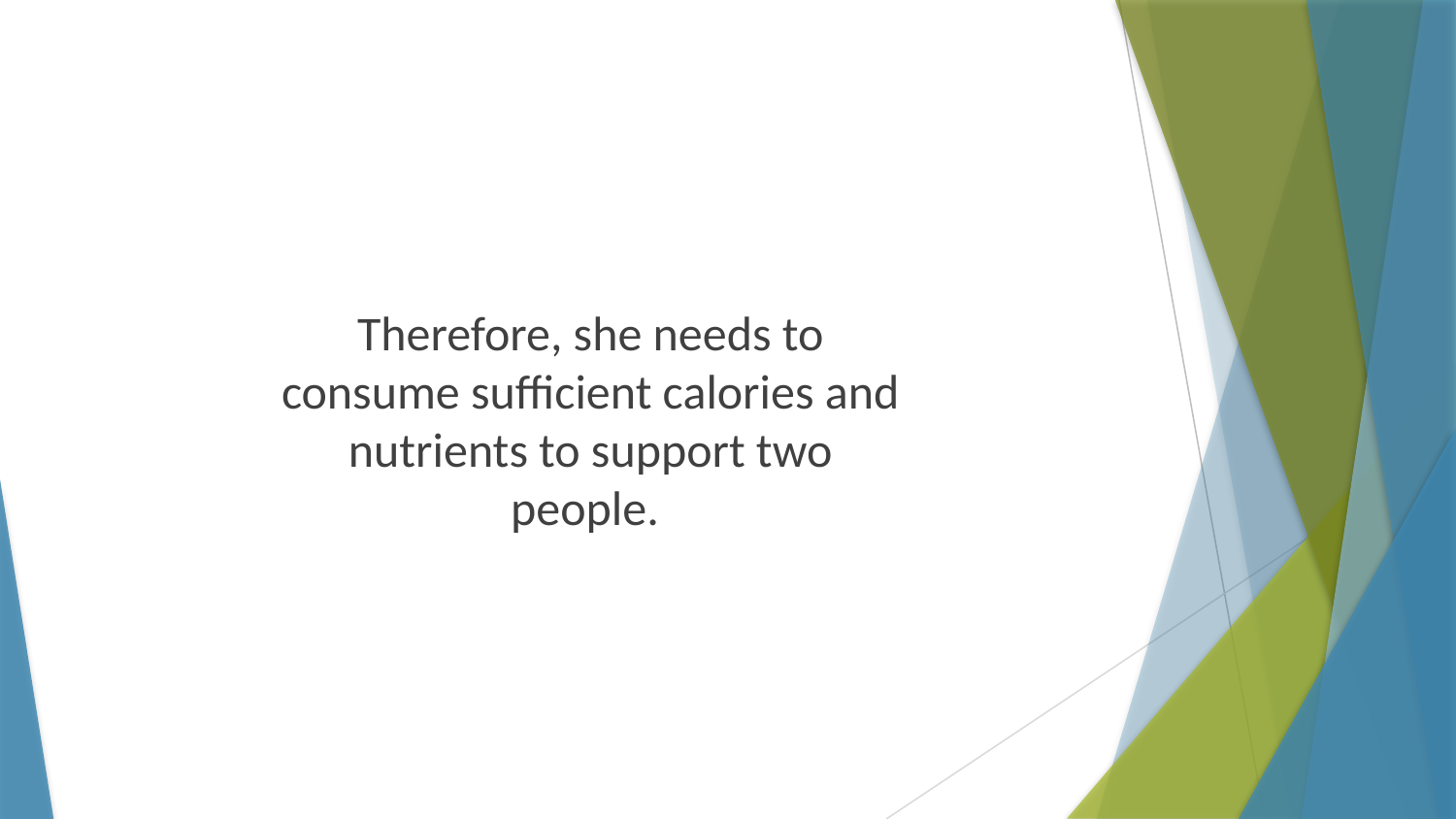

Therefore, she needs to consume sufficient calories and nutrients to support two people.